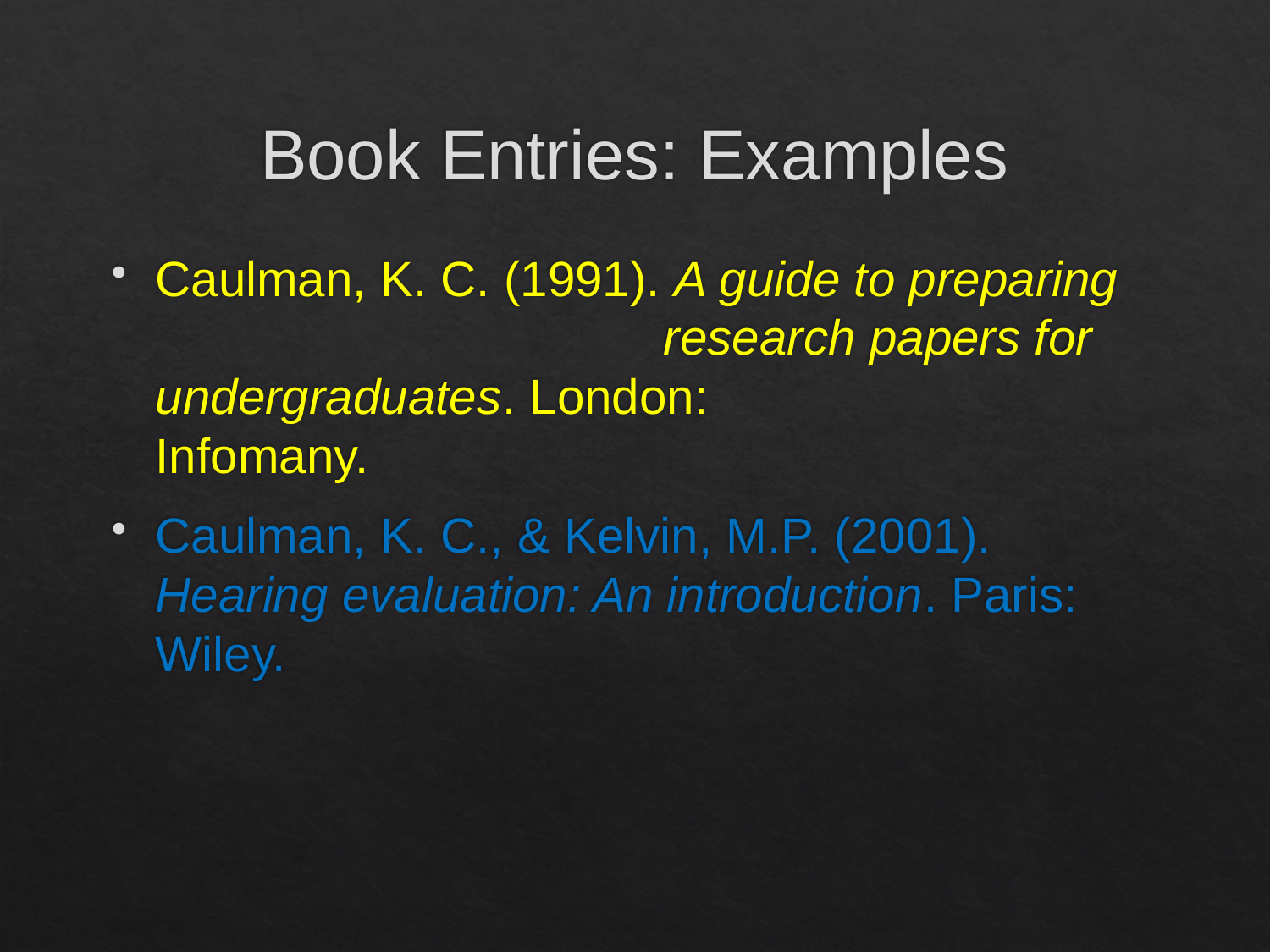

# Book Entries: Examples
Caulman, K. C. (1991). A guide to preparing 				research papers for undergraduates. London: 			Infomany.
Caulman, K. C., & Kelvin, M.P. (2001). Hearing evaluation: An introduction. Paris: Wiley.